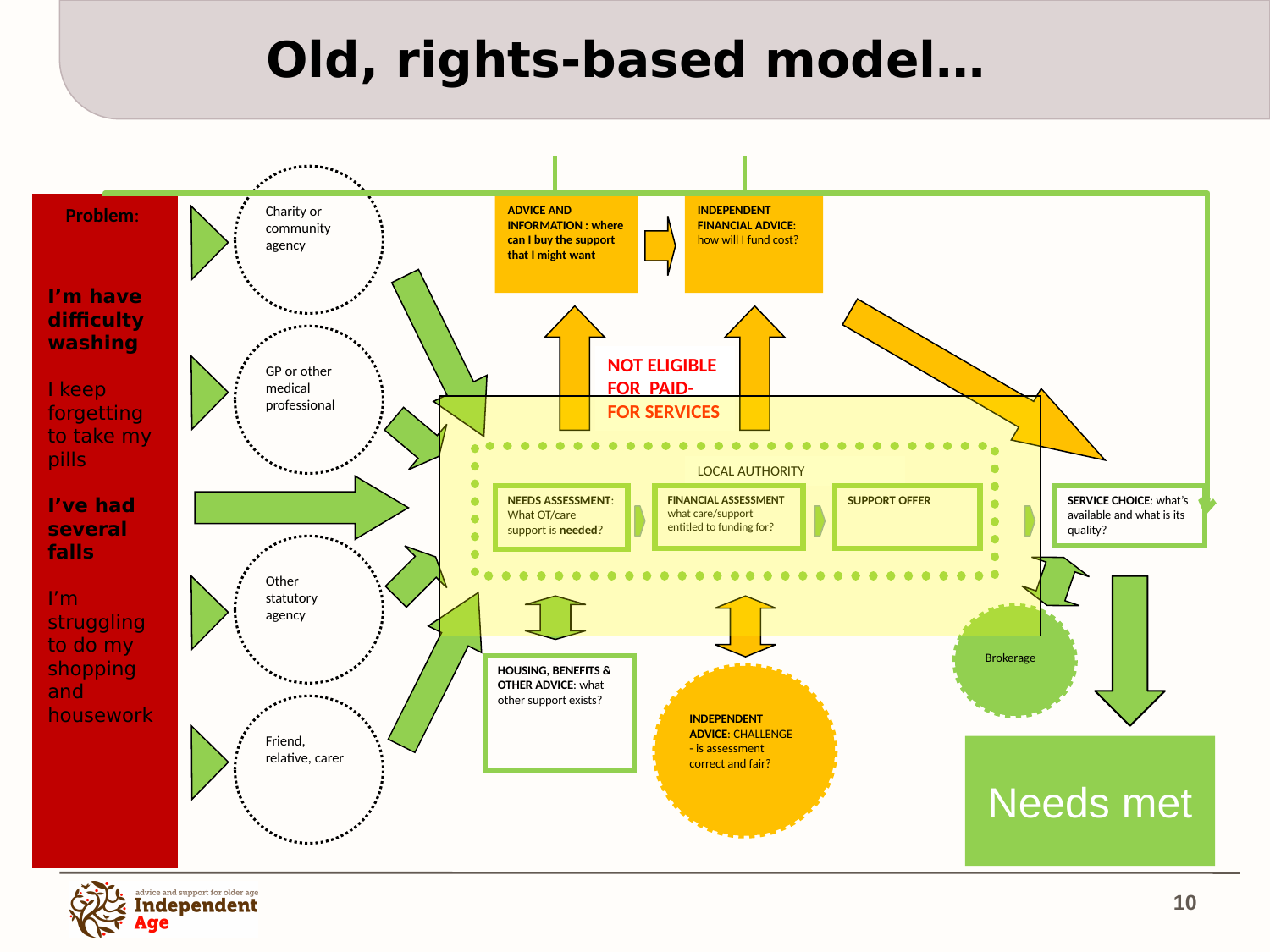

Old, rights-based model…

Charity or community agency
Problem:

I’m have difficulty washing

I keep forgetting to take my pills

I’ve had several falls

I’m struggling to do my shopping and housework
ADVICE AND INFORMATION : where can I buy the support that I might want
INDEPENDENT FINANCIAL ADVICE: how will I fund cost?

GP or other medical professional

NOT ELIGIBLE FOR  PAID-FOR SERVICES

LOCAL AUTHORITY

NEEDS ASSESSMENT: What OT/care support is needed?
FINANCIAL ASSESSMENT what care/support entitled to funding for?
SUPPORT OFFER
SERVICE CHOICE: what’s available and what is its quality?

Other statutory agency

Brokerage

HOUSING, BENEFITS & OTHER ADVICE: what other support exists?

INDEPENDENT ADVICE: CHALLENGE - is assessment correct and fair?

Friend, relative, carer
Needs met

10